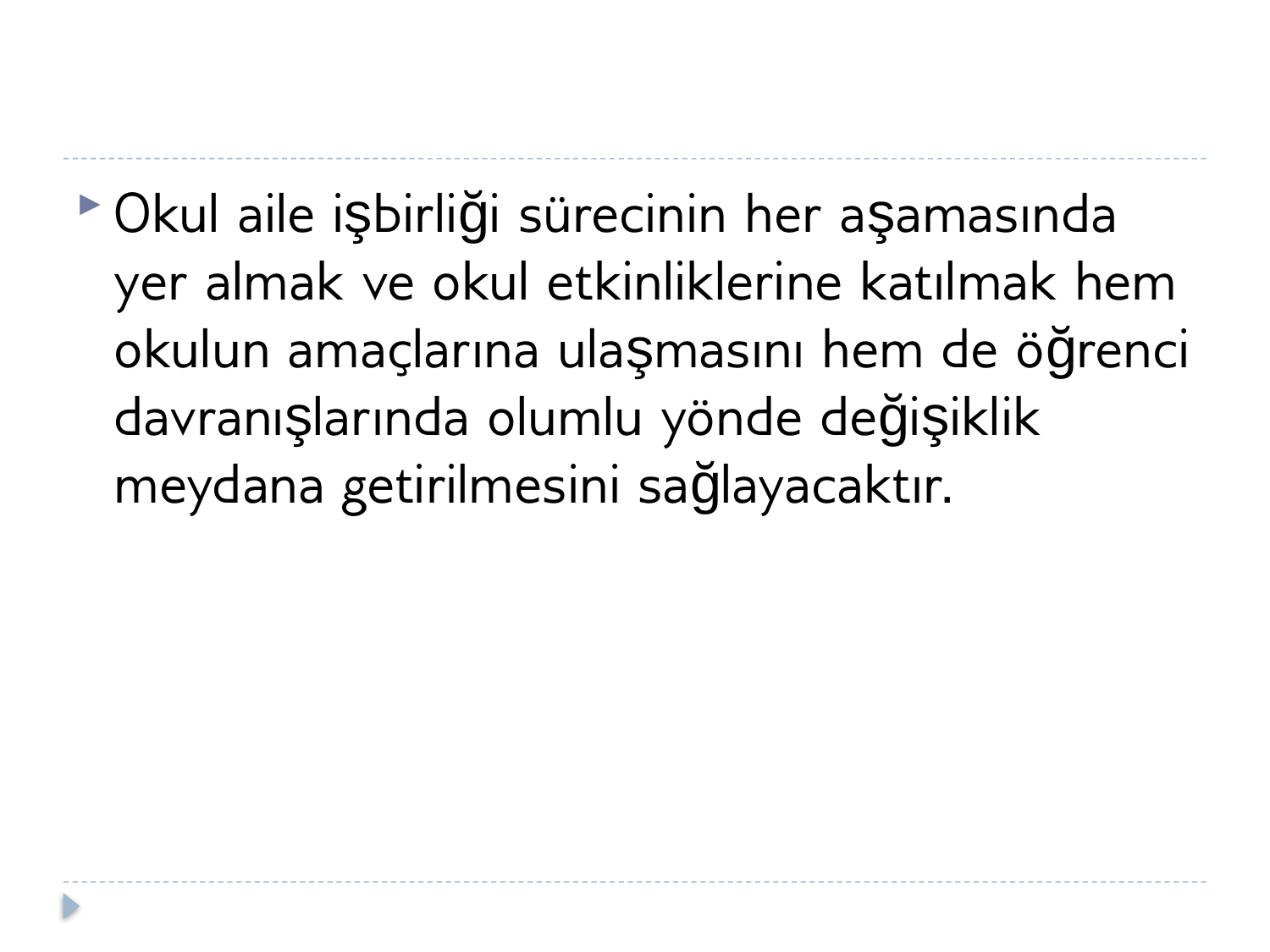

#
Okul aile işbirliği sürecinin her aşamasında yer almak ve okul etkinliklerine katılmak hem okulun amaçlarına ulaşmasını hem de öğrenci davranışlarında olumlu yönde değişiklik meydana getirilmesini sağlayacaktır.